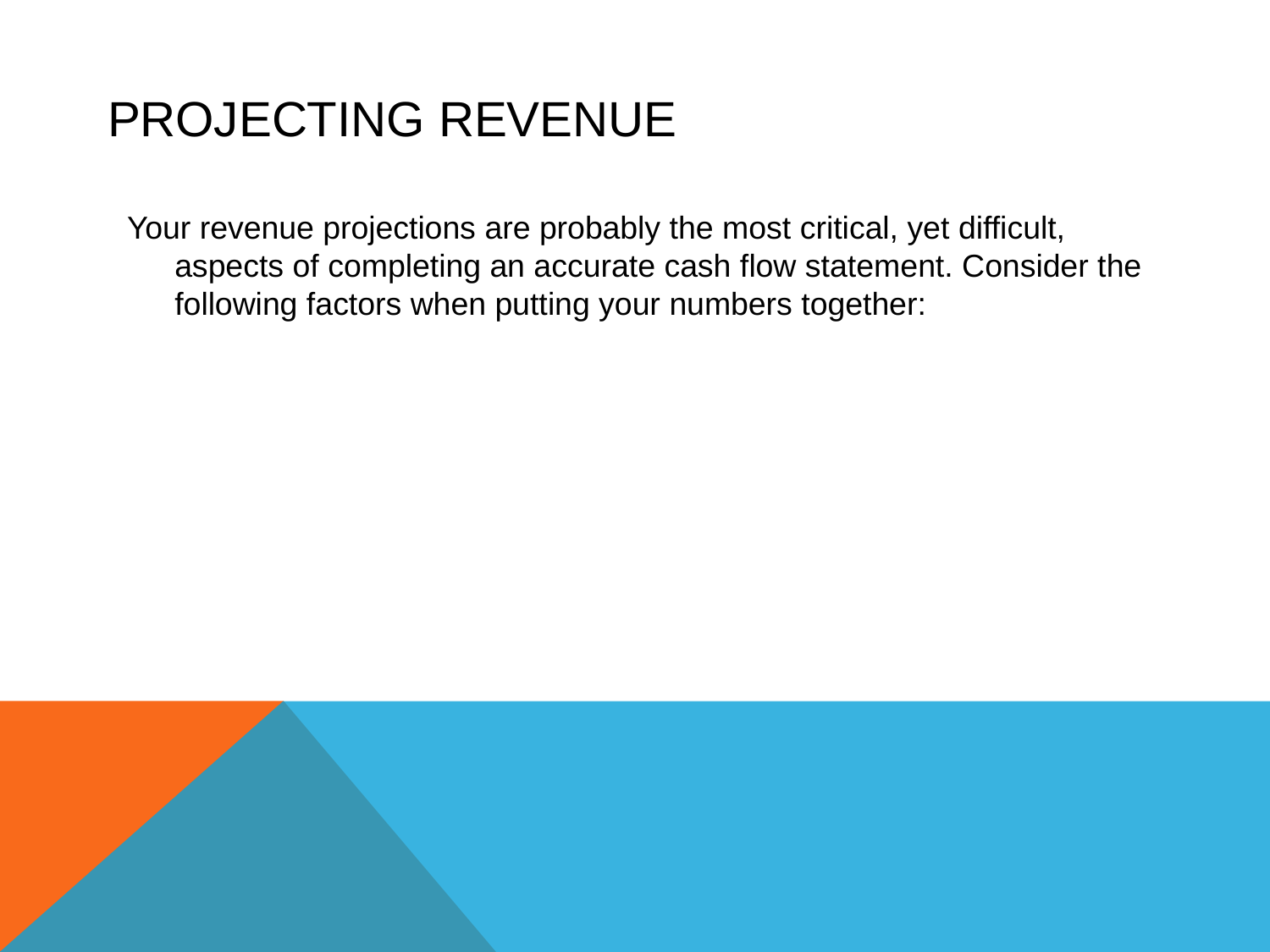

# Projecting Revenue

Your revenue projections are probably the most critical, yet difficult, aspects of completing an accurate cash flow statement. Consider the following factors when putting your numbers together: